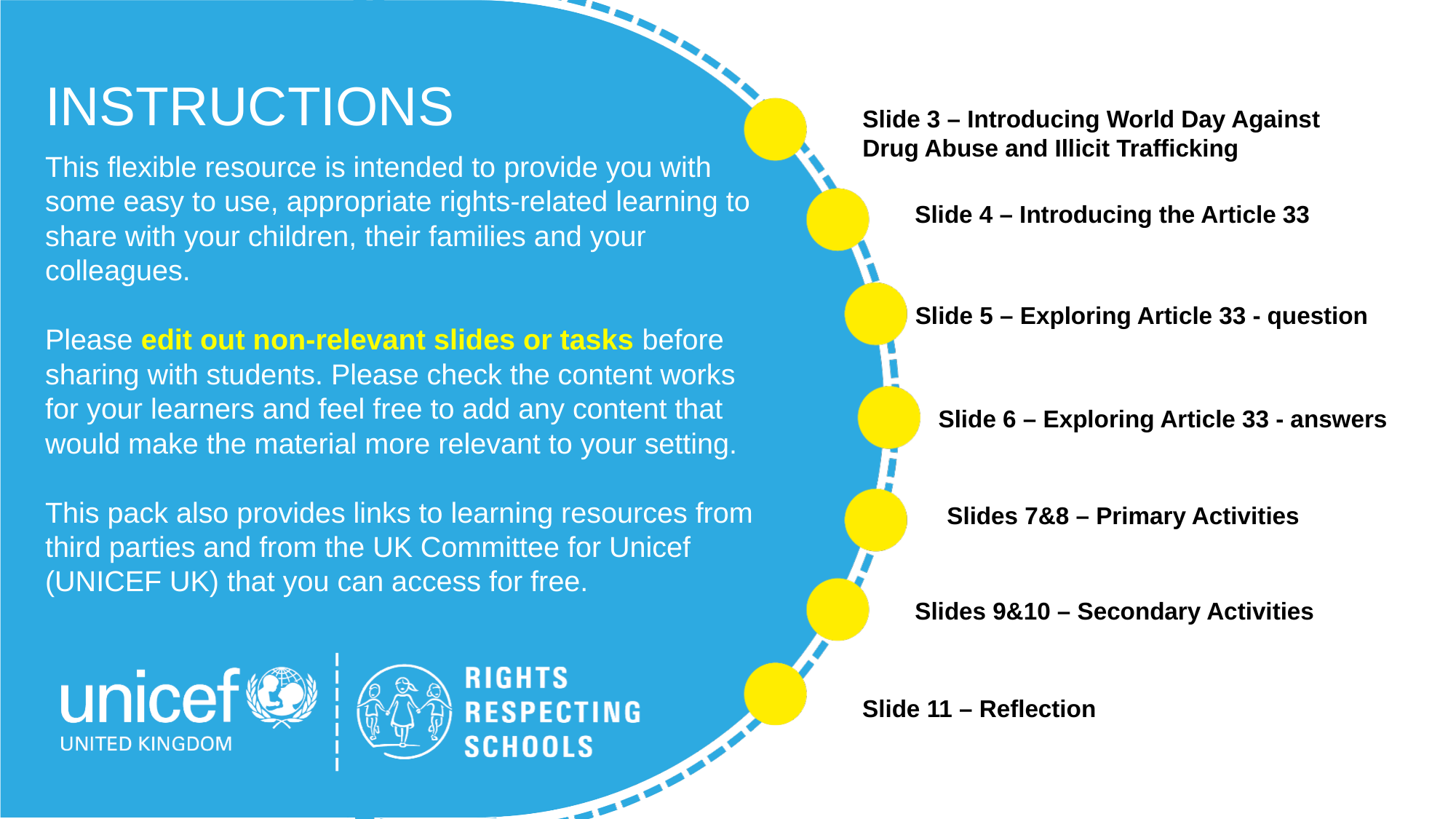

Slide 3 – Introducing World Day Against Drug Abuse and Illicit Trafficking
Slide 4 – Introducing the Article 33
Slide 5 – Exploring Article 33 - question
Slide 6 – Exploring Article 33 - answers
Slides 7&8 – Primary Activities
Slides 9&10 – Secondary Activities
Slide 11 – Reflection